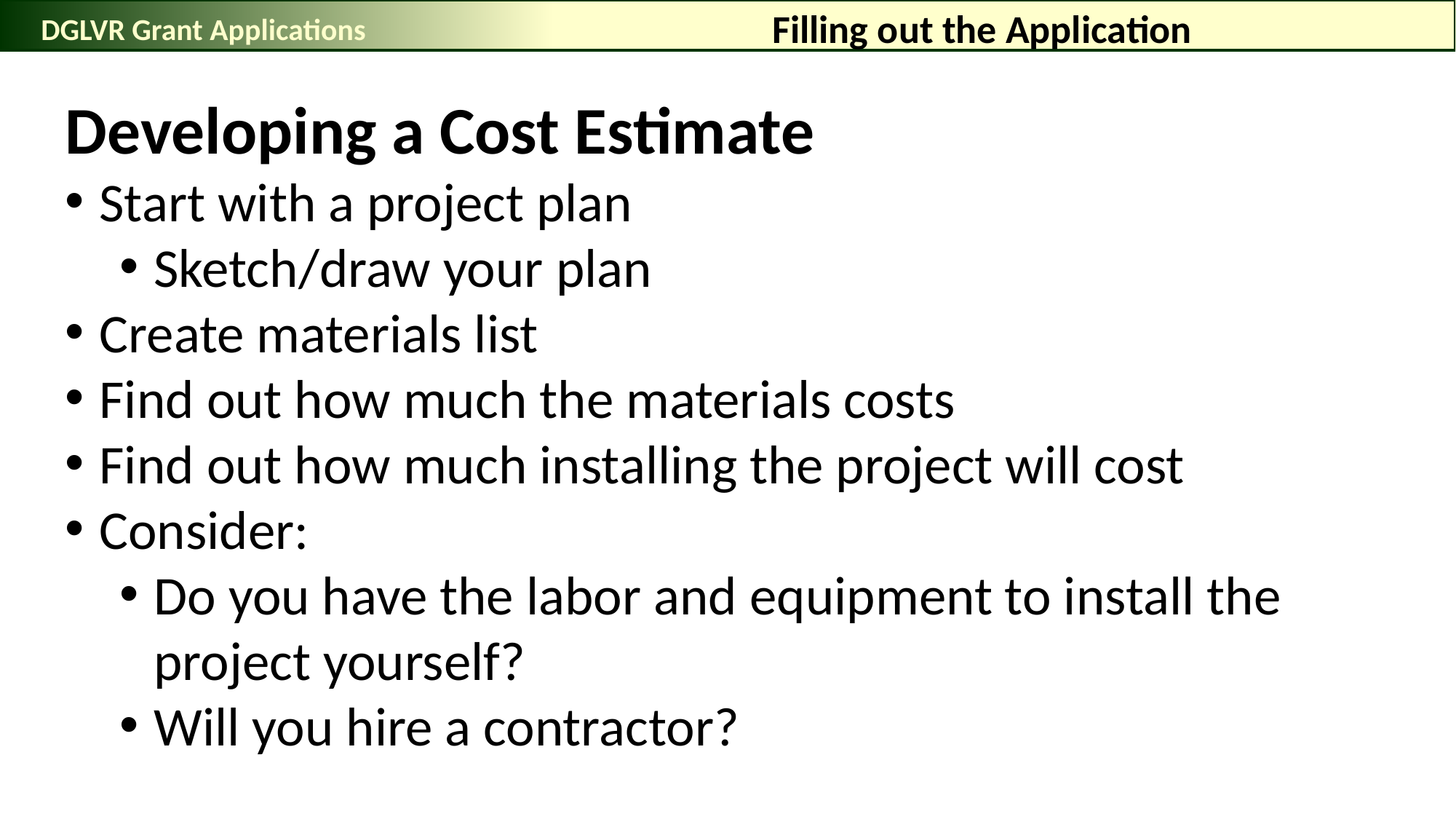

Filling out the Application
DGLVR Grant Applications
Developing a Cost Estimate
Start with a project plan
Sketch/draw your plan
Create materials list
Find out how much the materials costs
Find out how much installing the project will cost
Consider:
Do you have the labor and equipment to install the project yourself?
Will you hire a contractor?